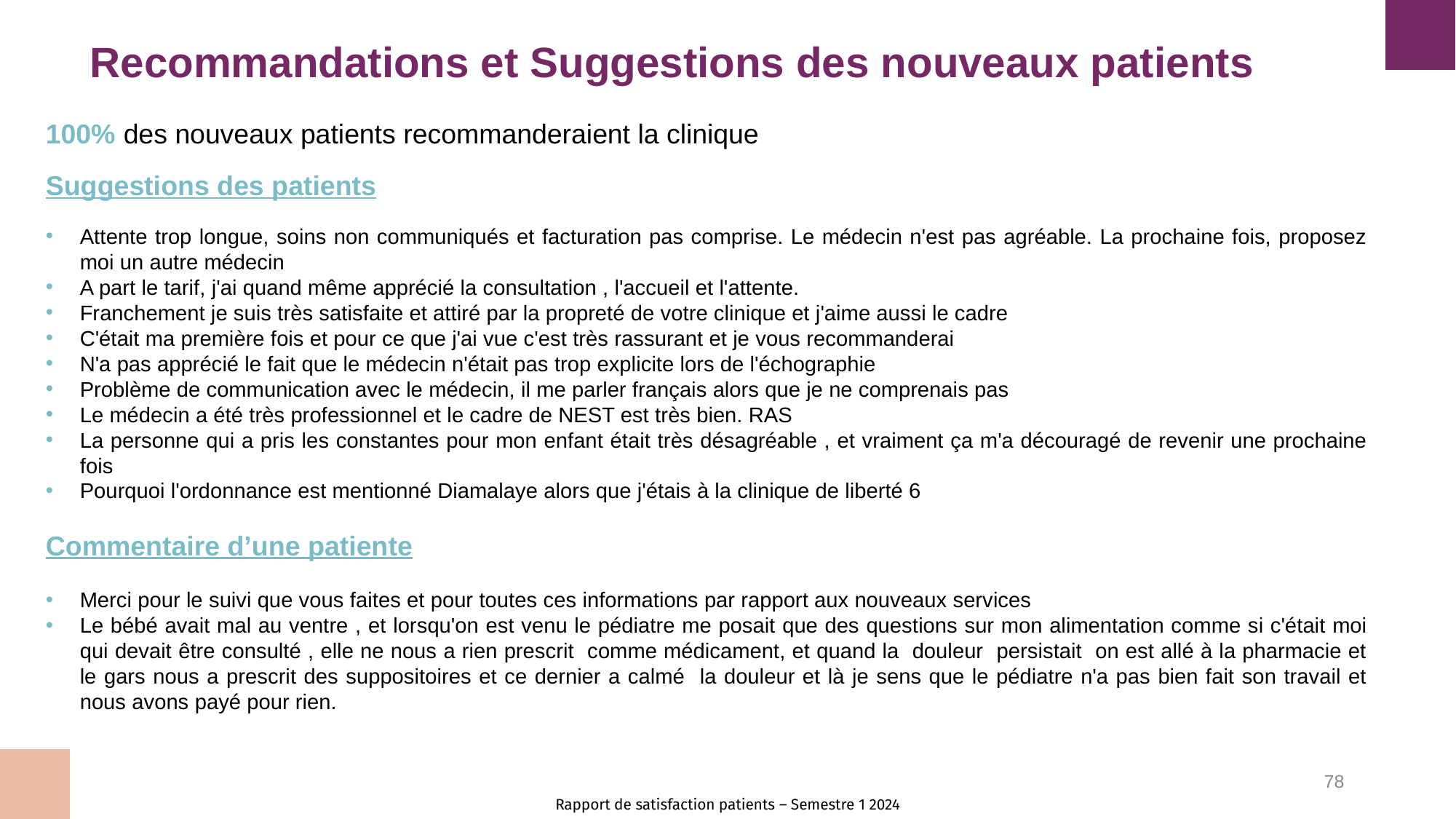

Recommandations et Suggestions des nouveaux patients
100% des nouveaux patients recommanderaient la clinique
Suggestions des patients

Attente trop longue, soins non communiqués et facturation pas comprise. Le médecin n'est pas agréable. La prochaine fois, proposez moi un autre médecin
A part le tarif, j'ai quand même apprécié la consultation , l'accueil et l'attente.
Franchement je suis très satisfaite et attiré par la propreté de votre clinique et j'aime aussi le cadre
C'était ma première fois et pour ce que j'ai vue c'est très rassurant et je vous recommanderai
N'a pas apprécié le fait que le médecin n'était pas trop explicite lors de l'échographie
Problème de communication avec le médecin, il me parler français alors que je ne comprenais pas
Le médecin a été très professionnel et le cadre de NEST est très bien. RAS
La personne qui a pris les constantes pour mon enfant était très désagréable , et vraiment ça m'a découragé de revenir une prochaine fois
Pourquoi l'ordonnance est mentionné Diamalaye alors que j'étais à la clinique de liberté 6

Commentaire d’une patiente

Merci pour le suivi que vous faites et pour toutes ces informations par rapport aux nouveaux services
Le bébé avait mal au ventre , et lorsqu'on est venu le pédiatre me posait que des questions sur mon alimentation comme si c'était moi qui devait être consulté , elle ne nous a rien prescrit  comme médicament, et quand la  douleur  persistait  on est allé à la pharmacie et le gars nous a prescrit des suppositoires et ce dernier a calmé  la douleur et là je sens que le pédiatre n'a pas bien fait son travail et nous avons payé pour rien.

78
Rapport de satisfaction patients – Semestre 1 2024